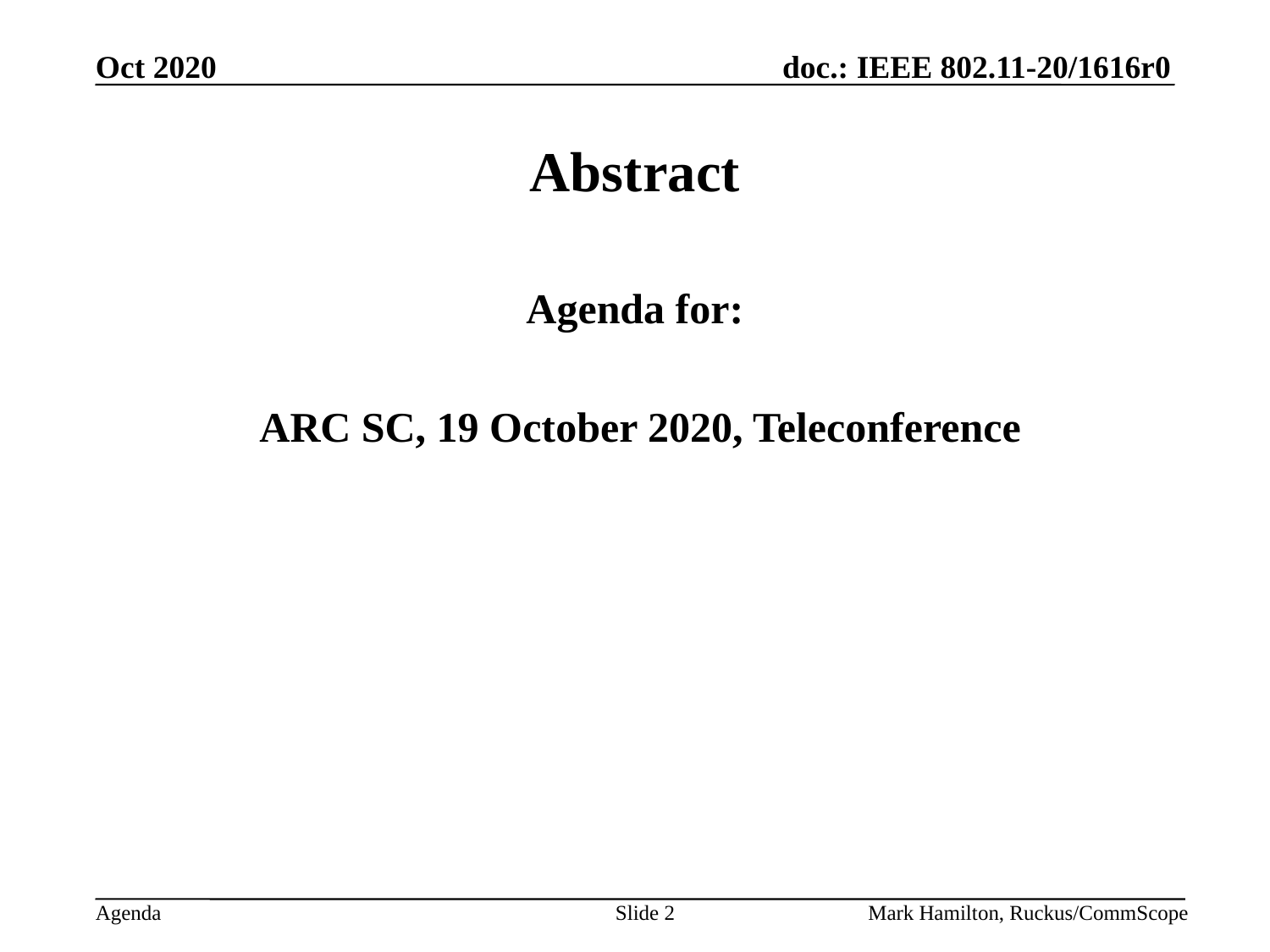

# Abstract
Agenda for:

 ARC SC, 19 October 2020, Teleconference